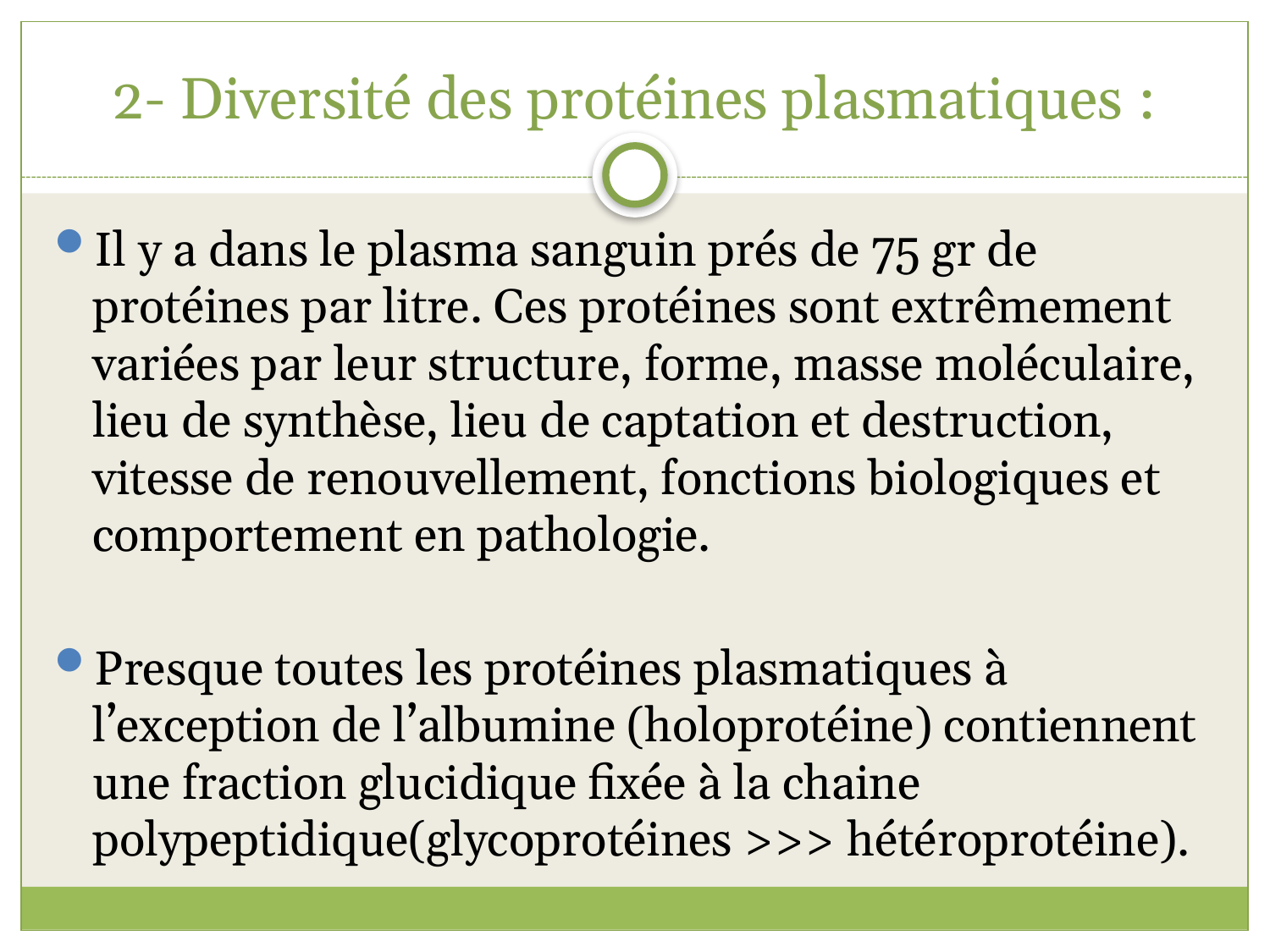

# 2- Diversité des protéines plasmatiques :
Il y a dans le plasma sanguin prés de 75 gr de protéines par litre. Ces protéines sont extrêmement variées par leur structure, forme, masse moléculaire, lieu de synthèse, lieu de captation et destruction, vitesse de renouvellement, fonctions biologiques et comportement en pathologie.

Presque toutes les protéines plasmatiques à l’exception de l’albumine (holoprotéine) contiennent une fraction glucidique fixée à la chaine polypeptidique(glycoprotéines >>> hétéroprotéine).